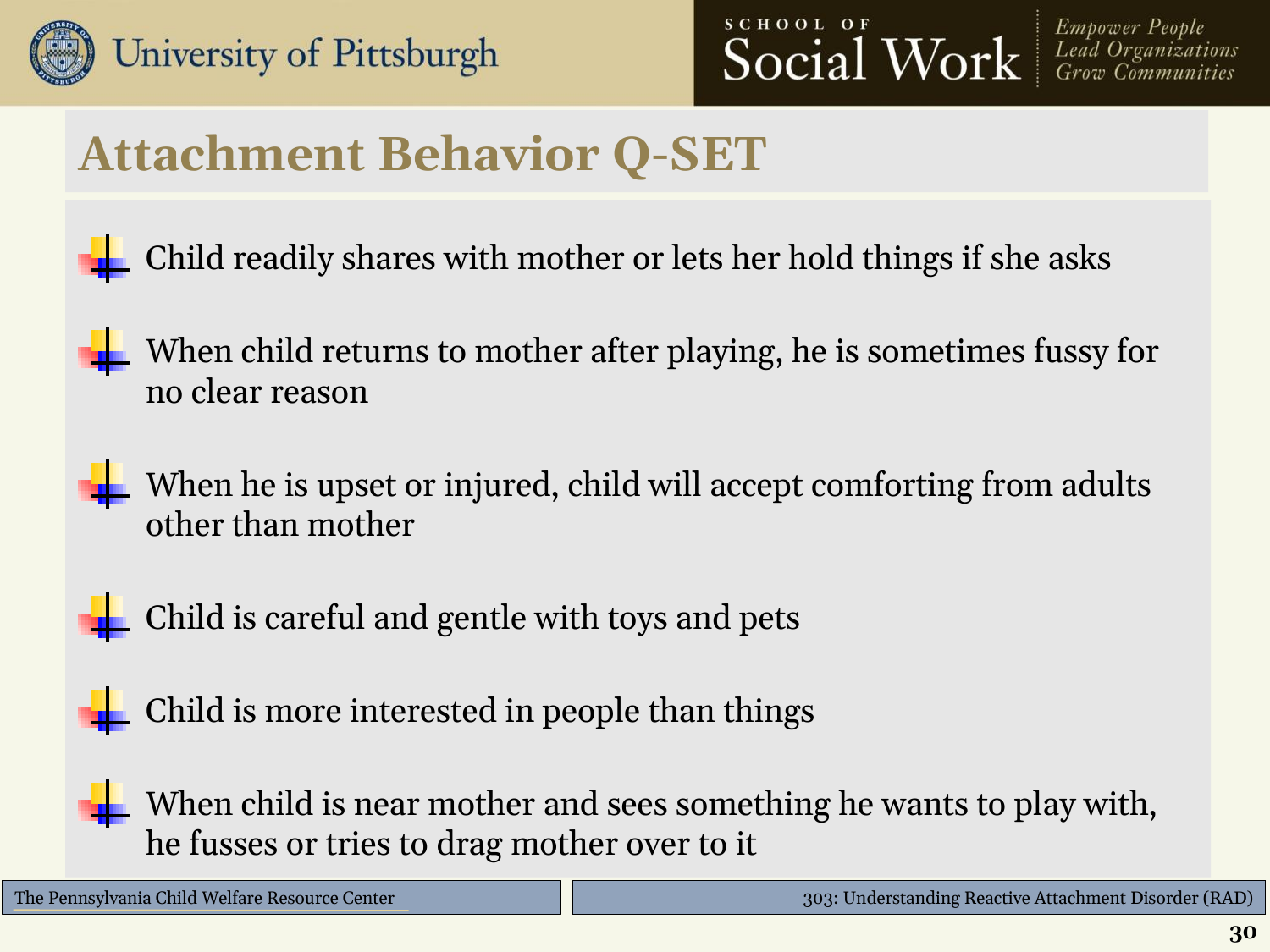

# Attachment Behavior Q-SET

Child readily shares with mother or lets her hold things if she asks

When child returns to mother after playing, he is sometimes fussy for no clear reason

When he is upset or injured, child will accept comforting from adults other than mother

Child is careful and gentle with toys and pets

Child is more interested in people than things

When child is near mother and sees something he wants to play with, he fusses or tries to drag mother over to it

30